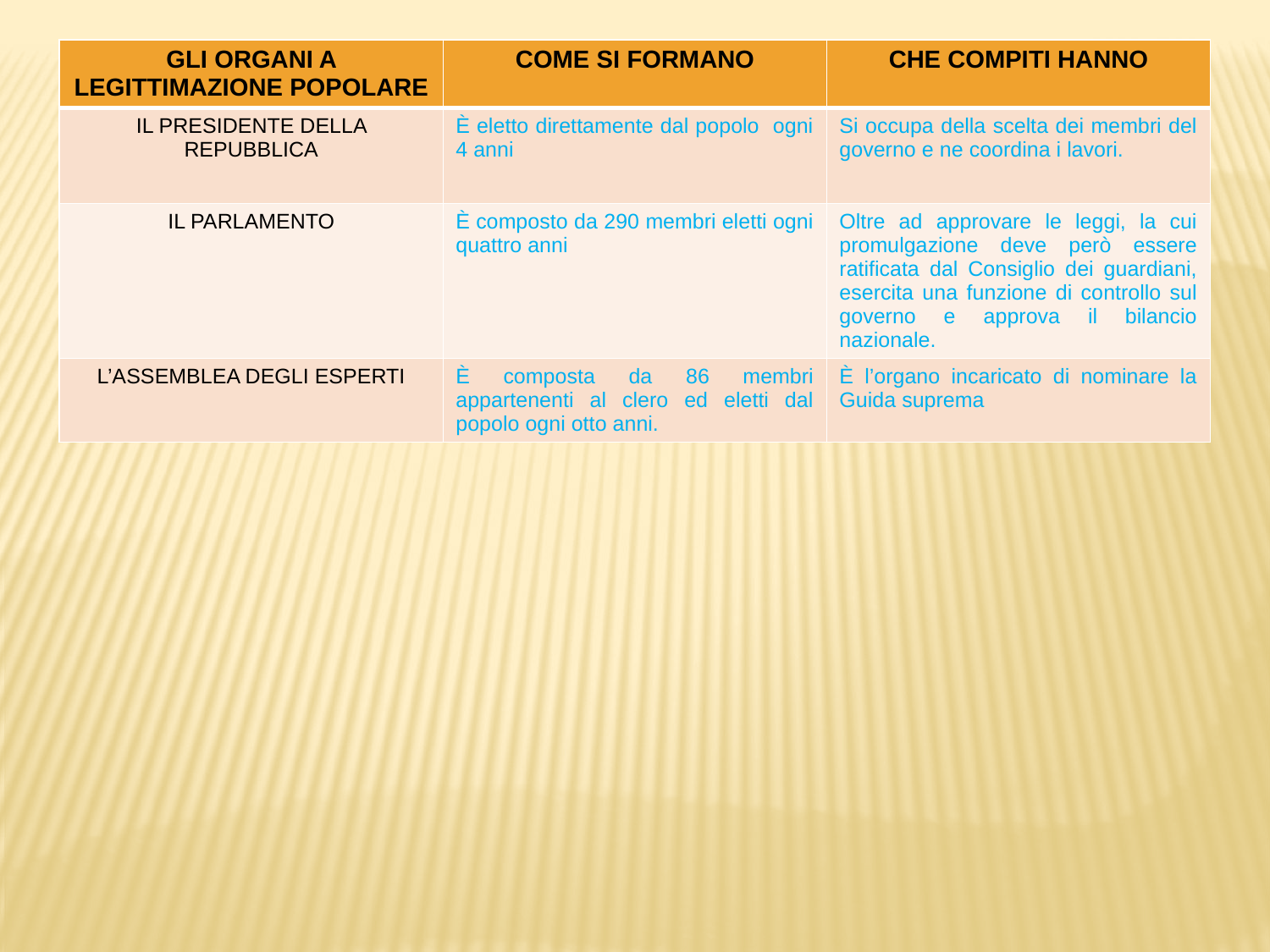

| GLI ORGANI A LEGITTIMAZIONE POPOLARE | COME SI FORMANO | CHE COMPITI HANNO |
| --- | --- | --- |
| IL PRESIDENTE DELLA REPUBBLICA | È eletto direttamente dal popolo ogni 4 anni | Si occupa della scelta dei membri del governo e ne coordina i lavori. |
| IL PARLAMENTO | È composto da 290 membri eletti ogni quattro anni | Oltre ad approvare le leggi, la cui promulgazione deve però essere ratificata dal Consiglio dei guardiani, esercita una funzione di controllo sul governo e approva il bilancio nazionale. |
| L’ASSEMBLEA DEGLI ESPERTI | È composta da 86 membri appartenenti al clero ed eletti dal popolo ogni otto anni. | È l’organo incaricato di nominare la Guida suprema |